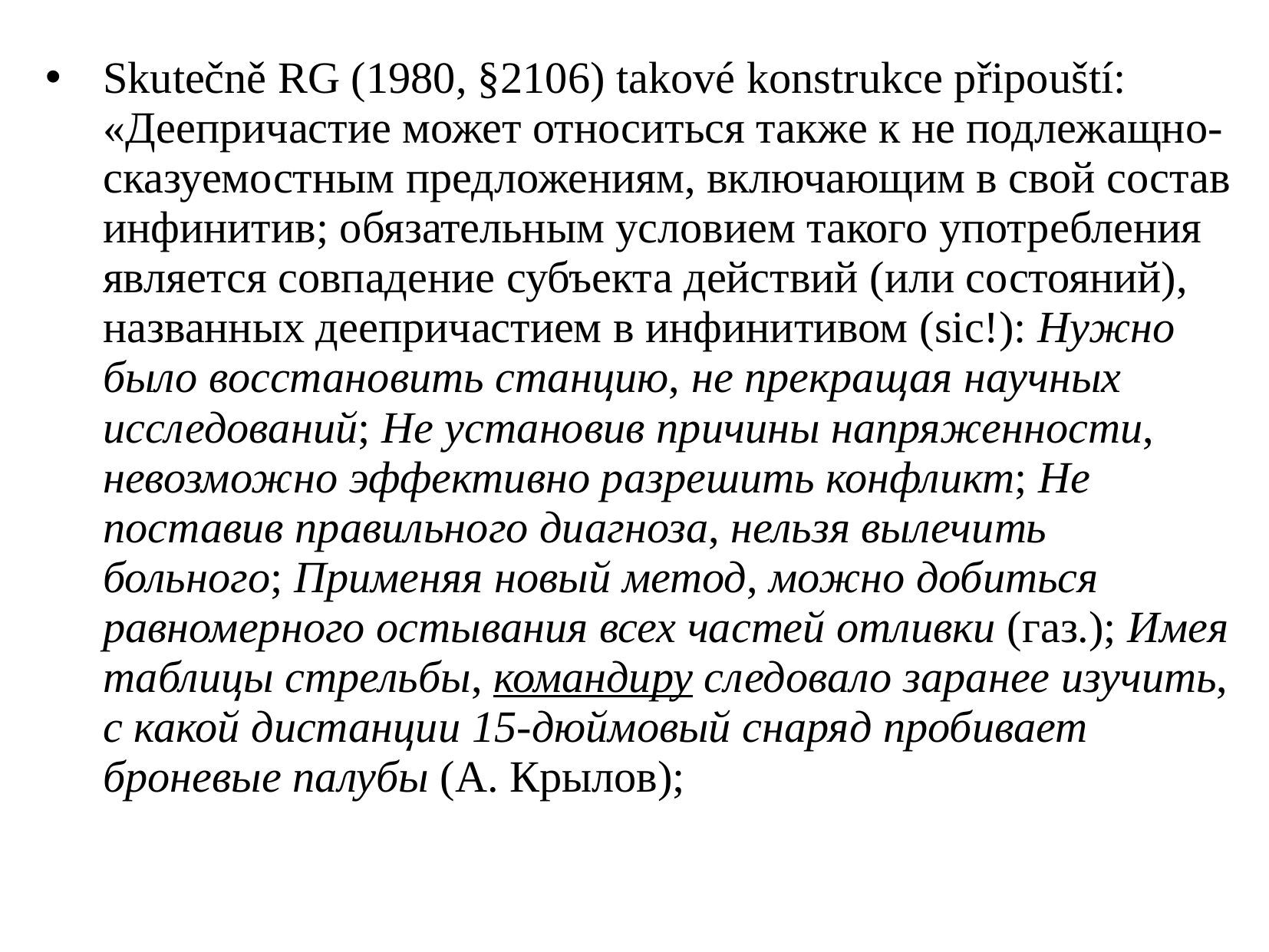

Skutečně RG (1980, §2106) takové konstrukce připouští: «Деепричастие может относиться также к не подлежащно-сказуемостным предложениям, включающим в свой состав инфинитив; обязательным условием такого употребления является совпадение субъекта действий (или состояний), названных деепричастием в инфинитивом (sic!): Нужно было восстановить станцию, не прекращая научных исследований; Не установив причины напряженности, невозможно эффективно разрешить конфликт; Не поставив правильного диагноза, нельзя вылечить больного; Применяя новый метод, можно добиться равномерного остывания всех частей отливки (газ.); Имея таблицы стрельбы, командиру следовало заранее изучить, с какой дистанции 15-дюймовый снаряд пробивает броневые палубы (А. Крылов);